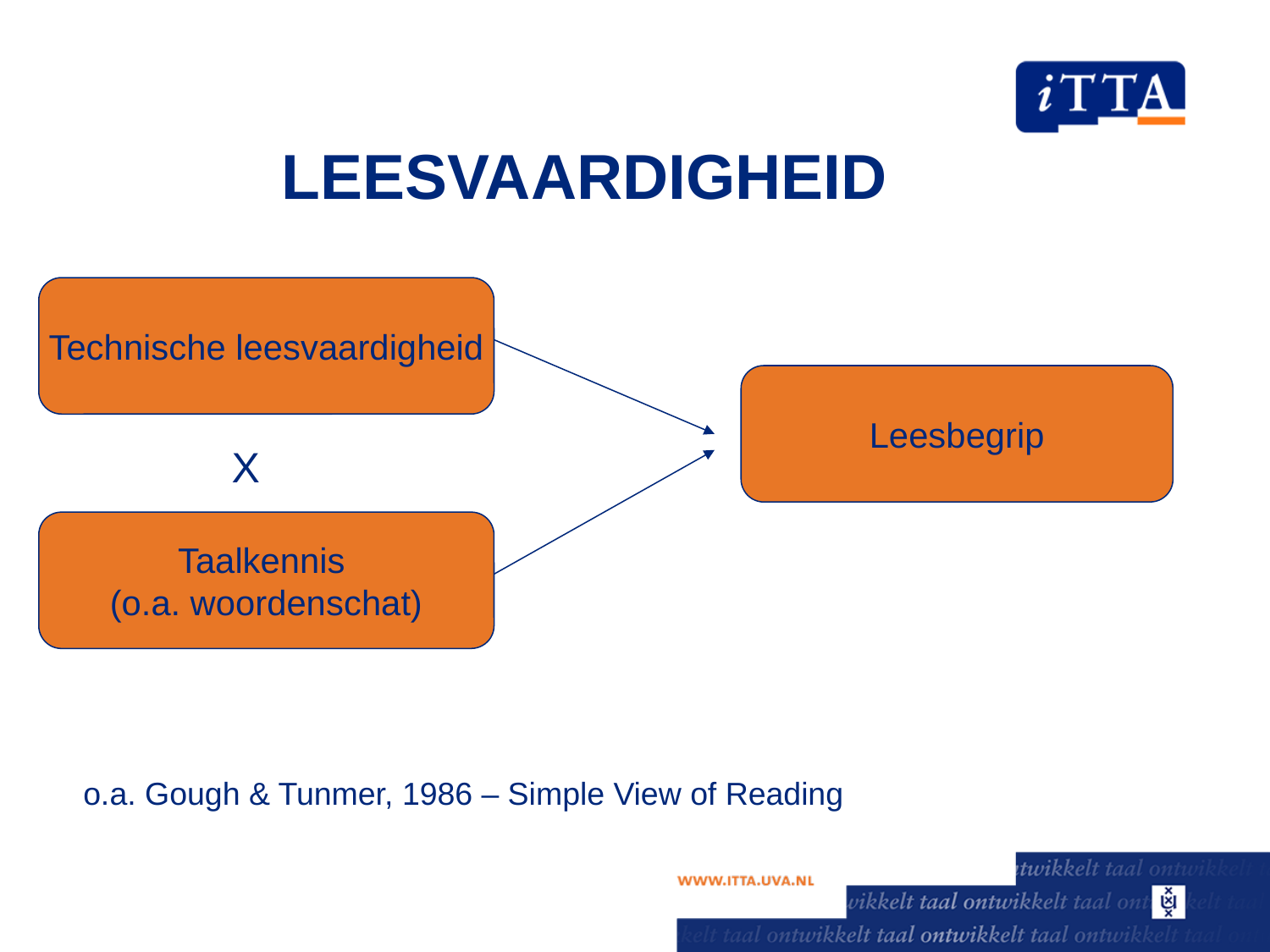

LEESVAARDIGHEID
Technische leesvaardigheid

Leesbegrip
X

Taalkennis
(o.a. woordenschat)
o.a. Gough & Tunmer, 1986 – Simple View of Reading